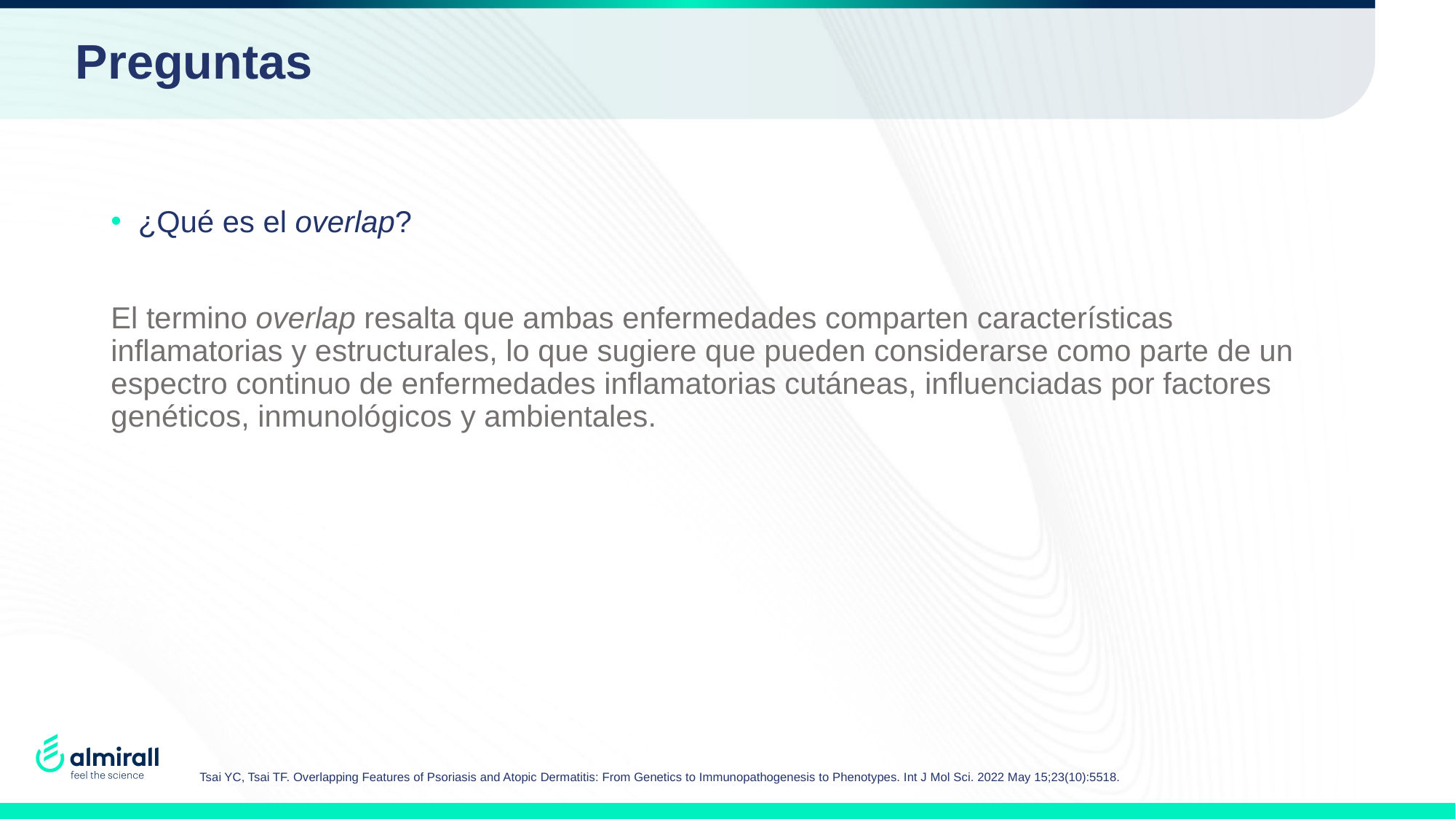

# Preguntas
¿Qué es el overlap?

El termino overlap resalta que ambas enfermedades comparten características inflamatorias y estructurales, lo que sugiere que pueden considerarse como parte de un espectro continuo de enfermedades inflamatorias cutáneas, influenciadas por factores genéticos, inmunológicos y ambientales.

Tsai YC, Tsai TF. Overlapping Features of Psoriasis and Atopic Dermatitis: From Genetics to Immunopathogenesis to Phenotypes. Int J Mol Sci. 2022 May 15;23(10):5518.